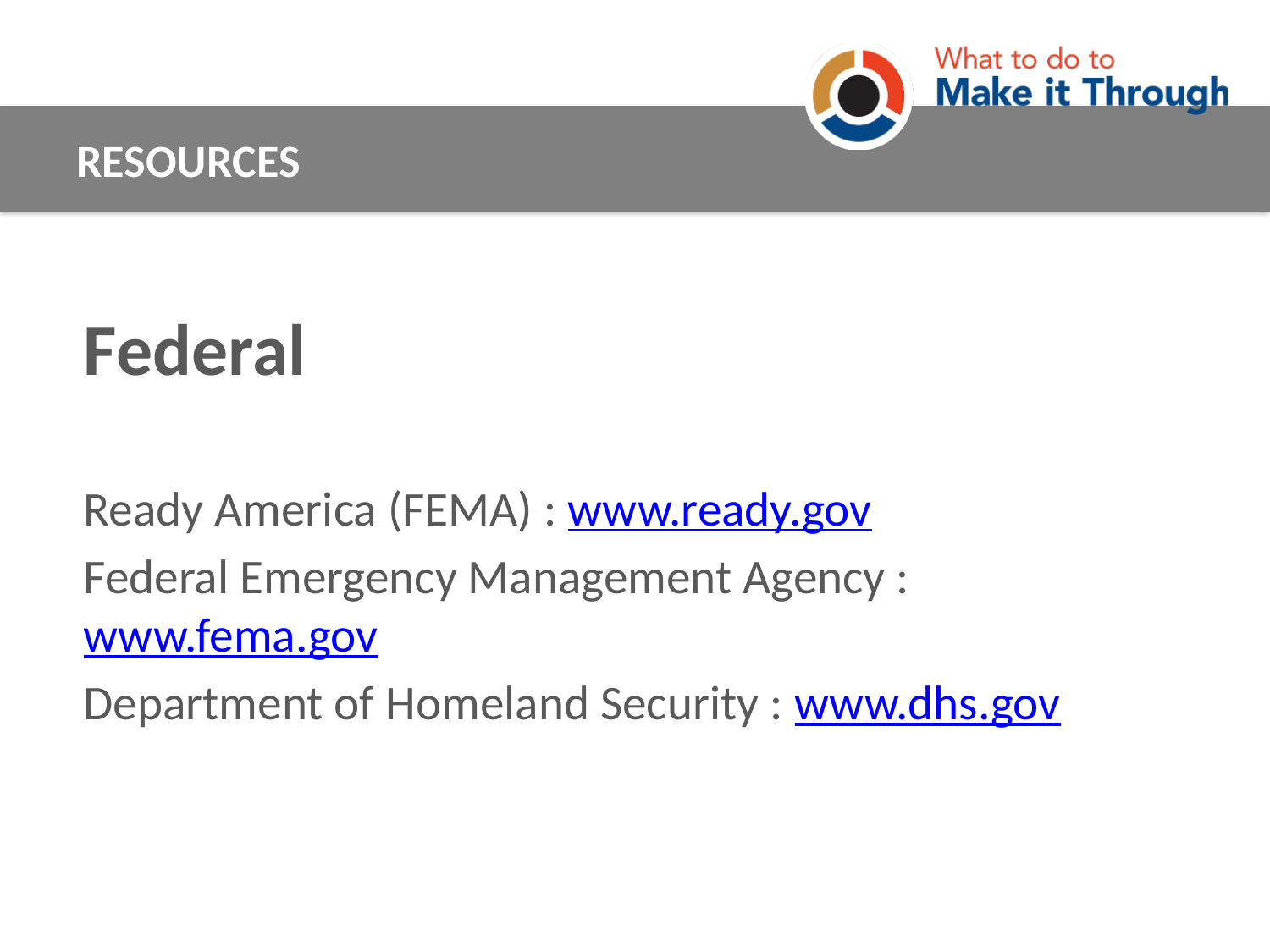

RESOURCES
Federal
Ready America (FEMA) : www.ready.gov
Federal Emergency Management Agency : www.fema.gov
Department of Homeland Security : www.dhs.gov